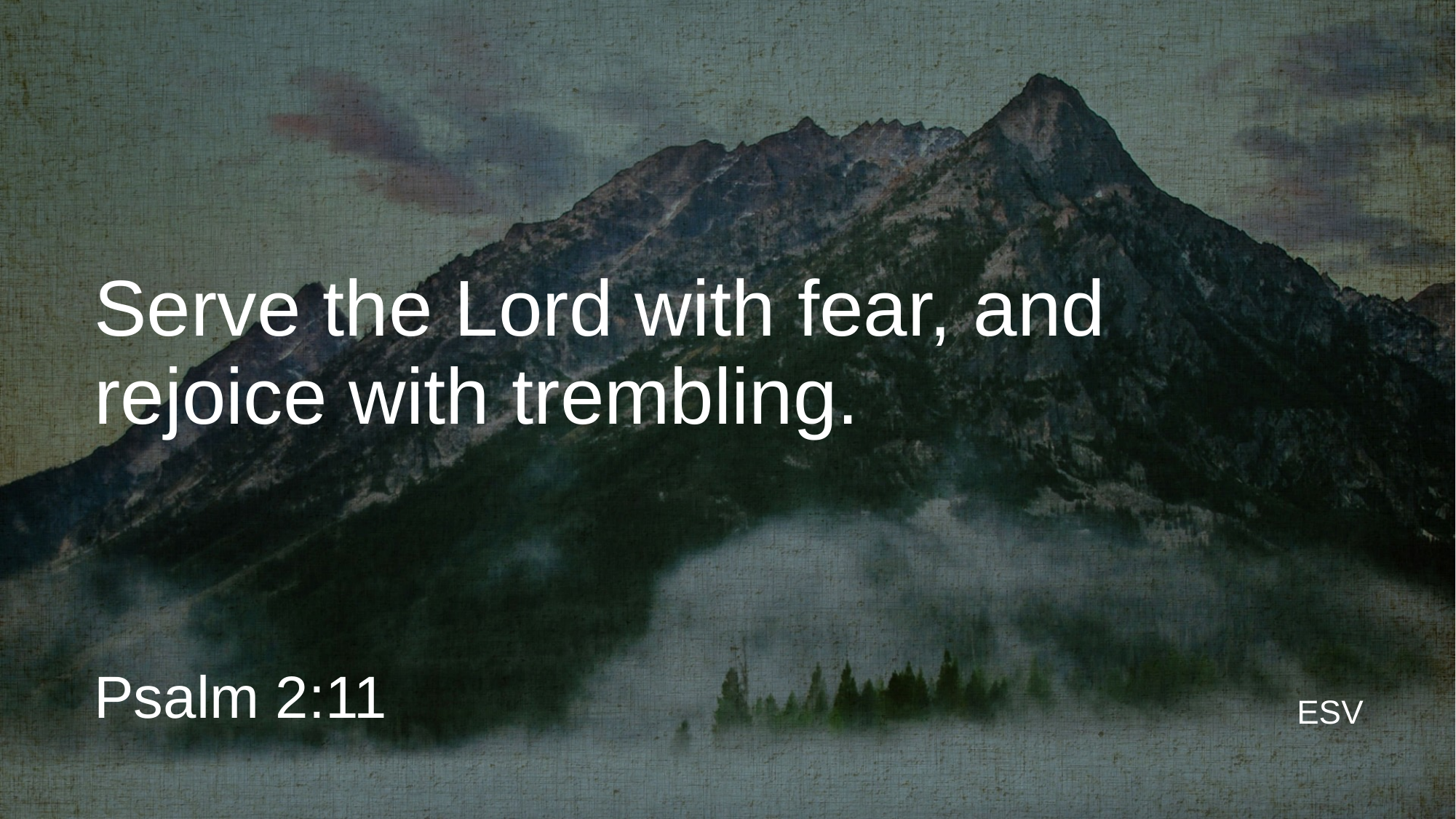

# Serve the Lord with fear, and rejoice with trembling.
Psalm 2:11
ESV